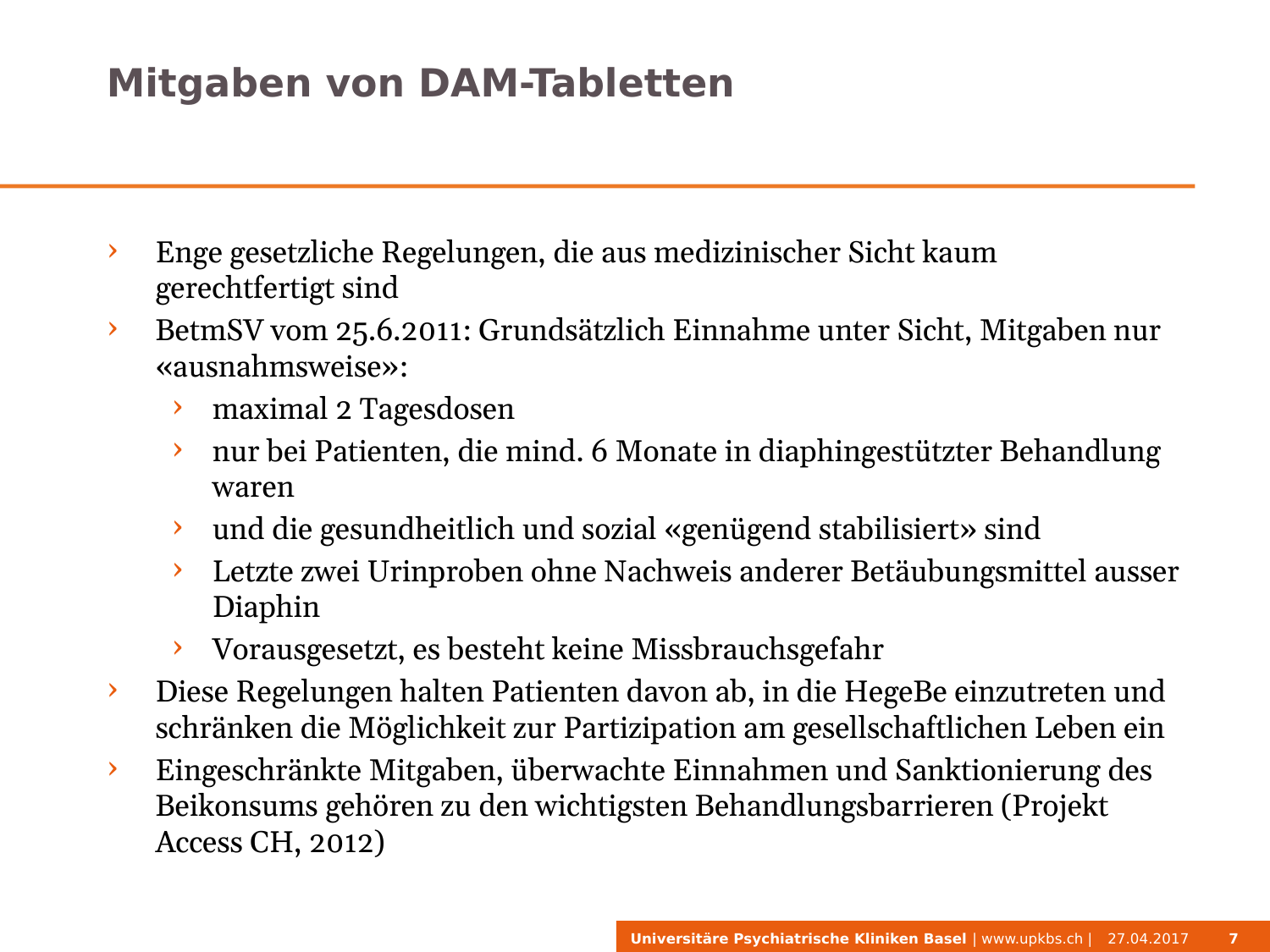

# Mitgaben von DAM-Tabletten

Enge gesetzliche Regelungen, die aus medizinischer Sicht kaum gerechtfertigt sind
BetmSV vom 25.6.2011: Grundsätzlich Einnahme unter Sicht, Mitgaben nur «ausnahmsweise»:
maximal 2 Tagesdosen
nur bei Patienten, die mind. 6 Monate in diaphingestützter Behandlung waren
und die gesundheitlich und sozial «genügend stabilisiert» sind
Letzte zwei Urinproben ohne Nachweis anderer Betäubungsmittel ausser Diaphin
Vorausgesetzt, es besteht keine Missbrauchsgefahr
Diese Regelungen halten Patienten davon ab, in die HegeBe einzutreten und schränken die Möglichkeit zur Partizipation am gesellschaftlichen Leben ein
Eingeschränkte Mitgaben, überwachte Einnahmen und Sanktionierung des Beikonsums gehören zu den wichtigsten Behandlungsbarrieren (Projekt Access CH, 2012)